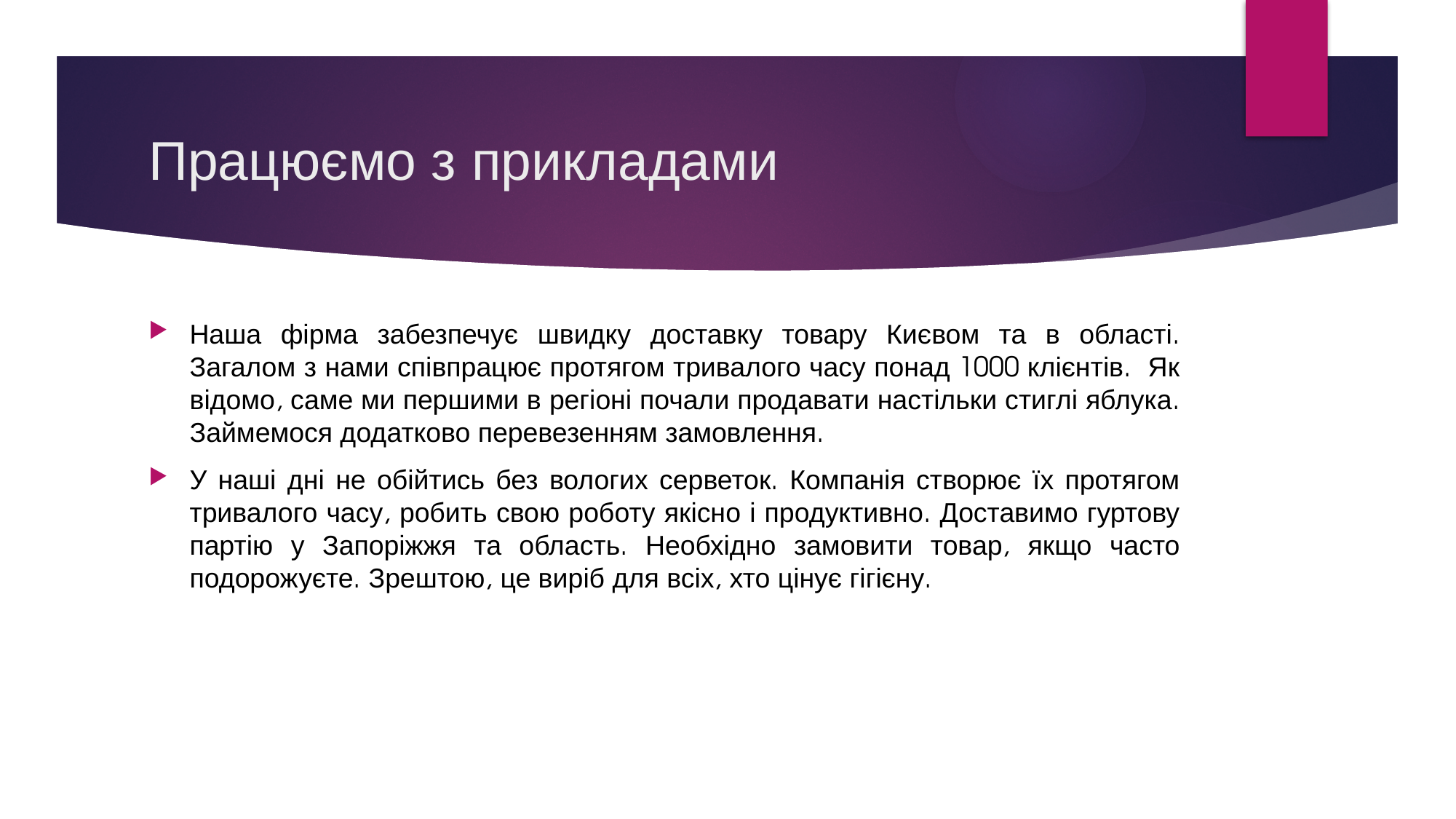

# Працюємо з прикладами
Наша фірма забезпечує швидку доставку товару Києвом та в області. Загалом з нами співпрацює протягом тривалого часу понад 1000 клієнтів.  Як відомо, саме ми першими в регіоні почали продавати настільки стиглі яблука. Займемося додатково перевезенням замовлення.
У наші дні не обійтись без вологих серветок. Компанія створює їх протягом тривалого часу, робить свою роботу якісно і продуктивно. Доставимо гуртову партію у Запоріжжя та область. Необхідно замовити товар, якщо часто подорожуєте. Зрештою, це виріб для всіх, хто цінує гігієну.